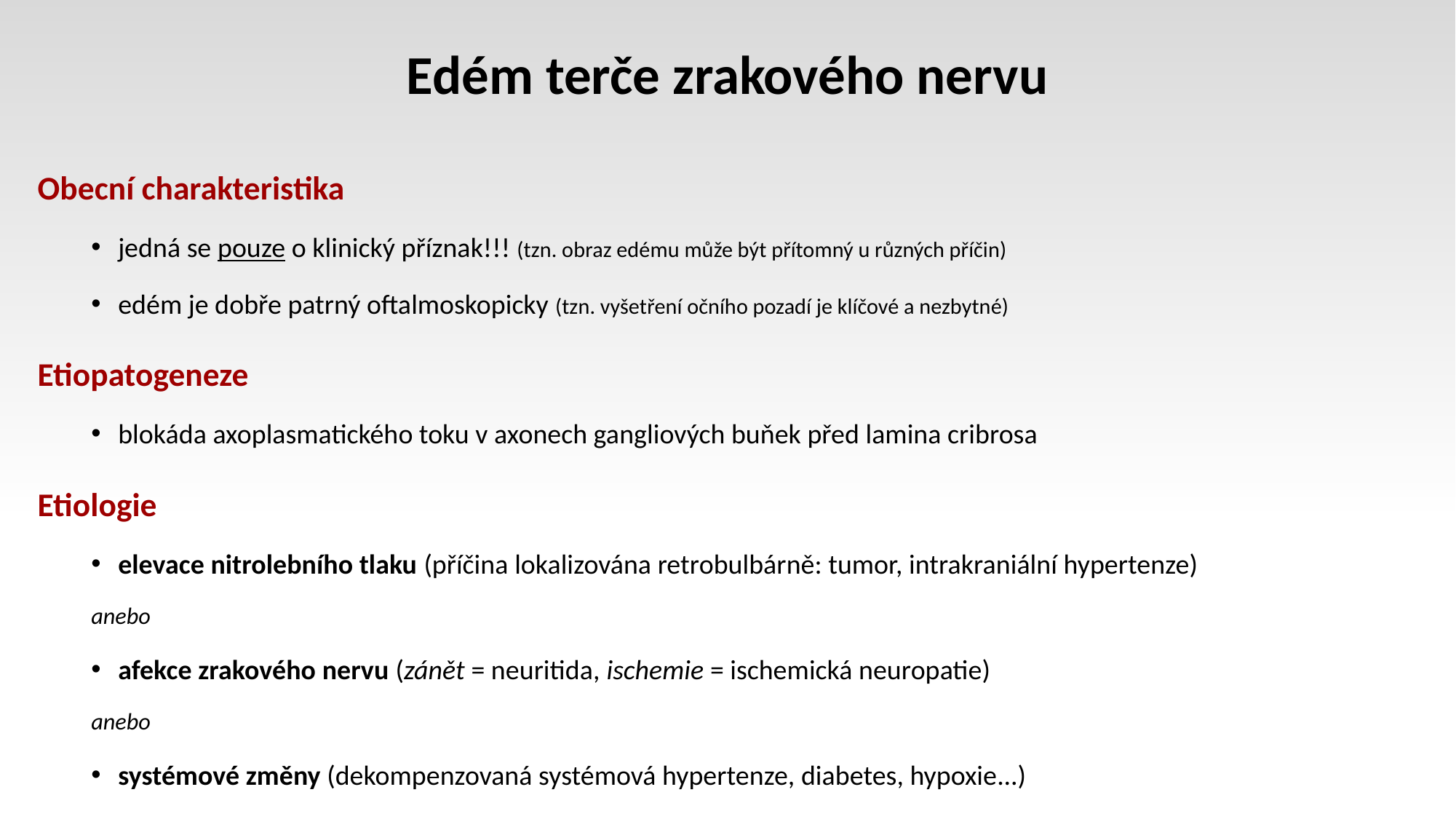

# Edém terče zrakového nervu
Obecní charakteristika
jedná se pouze o klinický příznak!!! (tzn. obraz edému může být přítomný u různých příčin)
edém je dobře patrný oftalmoskopicky (tzn. vyšetření očního pozadí je klíčové a nezbytné)
Etiopatogeneze
blokáda axoplasmatického toku v axonech gangliových buňek před lamina cribrosa
Etiologie
elevace nitrolebního tlaku (příčina lokalizována retrobulbárně: tumor, intrakraniální hypertenze)
anebo
afekce zrakového nervu (zánět = neuritida, ischemie = ischemická neuropatie)
anebo
systémové změny (dekompenzovaná systémová hypertenze, diabetes, hypoxie...)